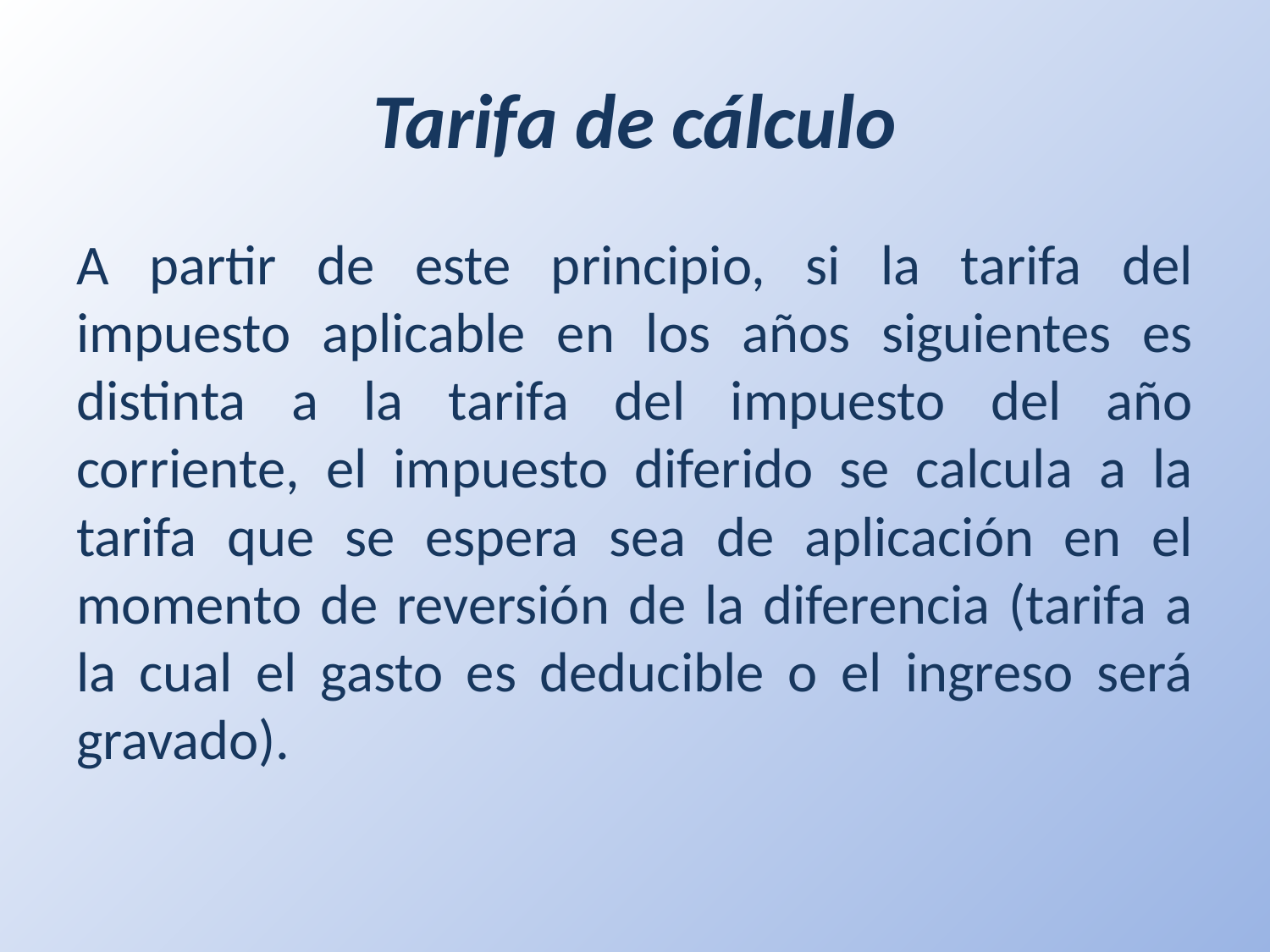

# Tarifa de cálculo
A partir de este principio, si la tarifa del impuesto aplicable en los años siguientes es distinta a la tarifa del impuesto del año corriente, el impuesto diferido se calcula a la tarifa que se espera sea de aplicación en el momento de reversión de la diferencia (tarifa a la cual el gasto es deducible o el ingreso será gravado).